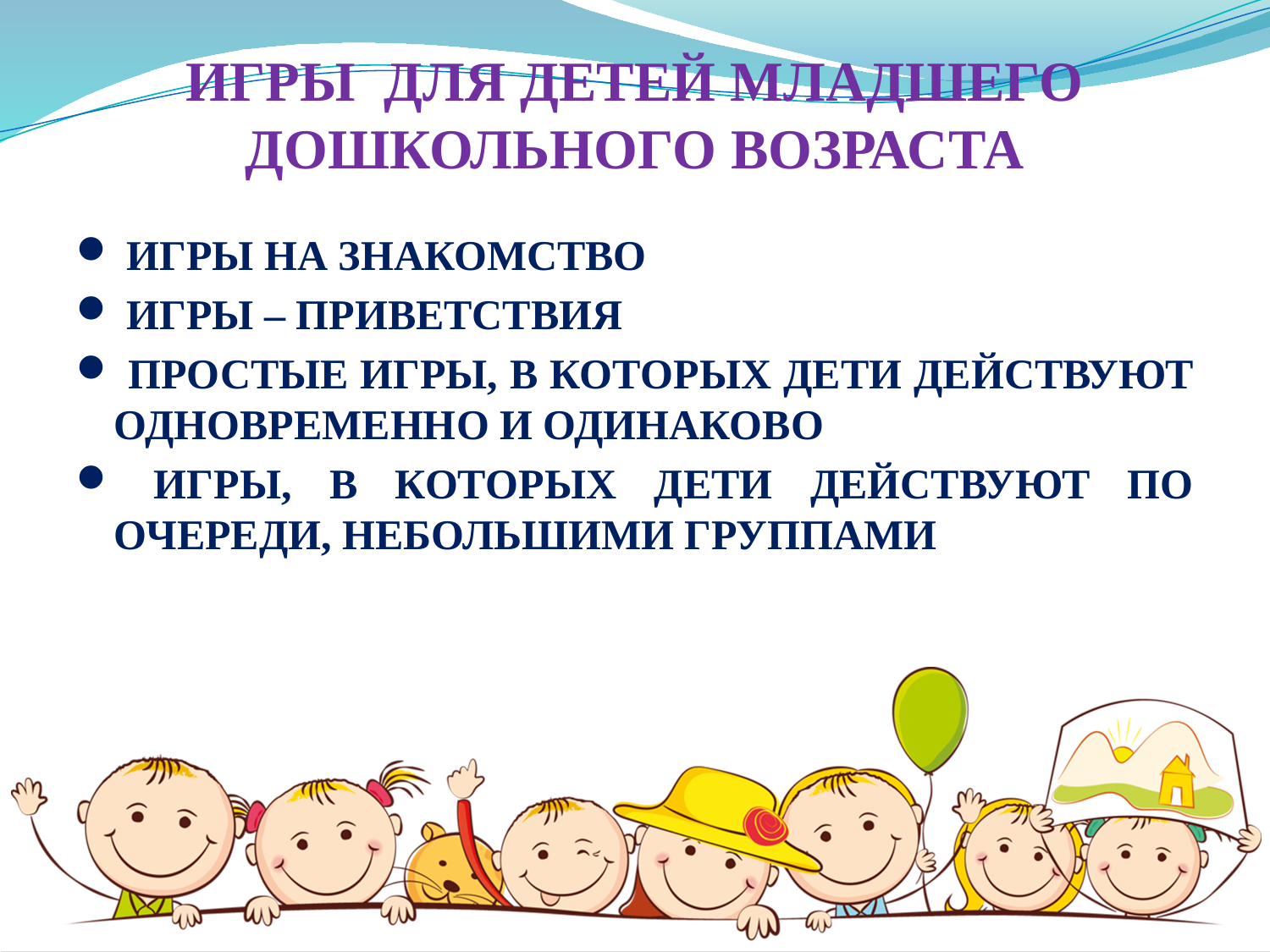

ИГРЫ  ДЛЯ ДЕТЕЙ МЛАДШЕГО ДОШКОЛЬНОГО ВОЗРАСТА

 ИГРЫ НА ЗНАКОМСТВО
 ИГРЫ – ПРИВЕТСТВИЯ
 ПРОСТЫЕ ИГРЫ, В КОТОРЫХ ДЕТИ ДЕЙСТВУЮТ ОДНОВРЕМЕННО И ОДИНАКОВО
 ИГРЫ, В КОТОРЫХ ДЕТИ ДЕЙСТВУЮТ ПО ОЧЕРЕДИ, НЕБОЛЬШИМИ ГРУППАМИ